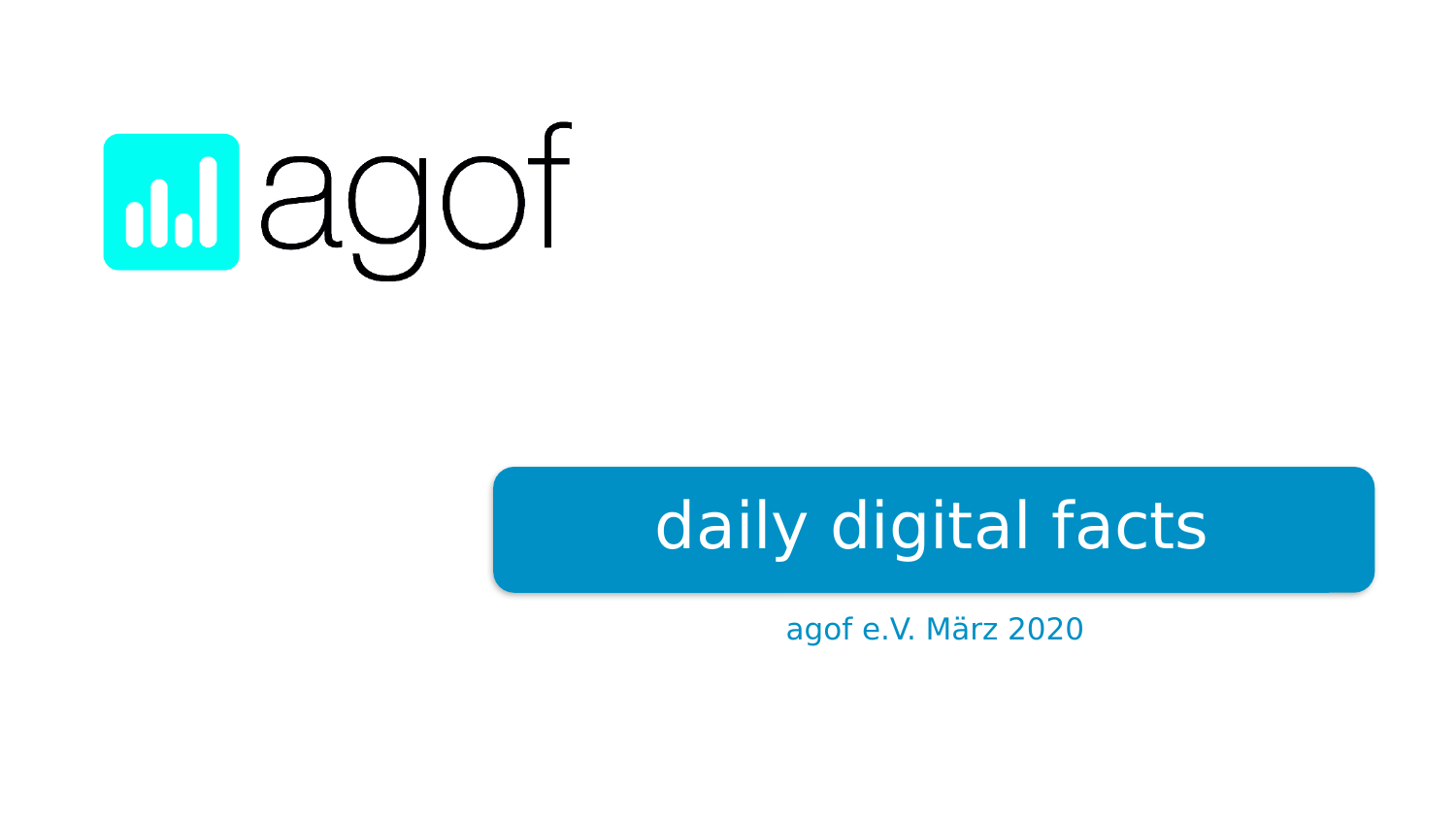

# daily digital facts
agof e.V. März 2020